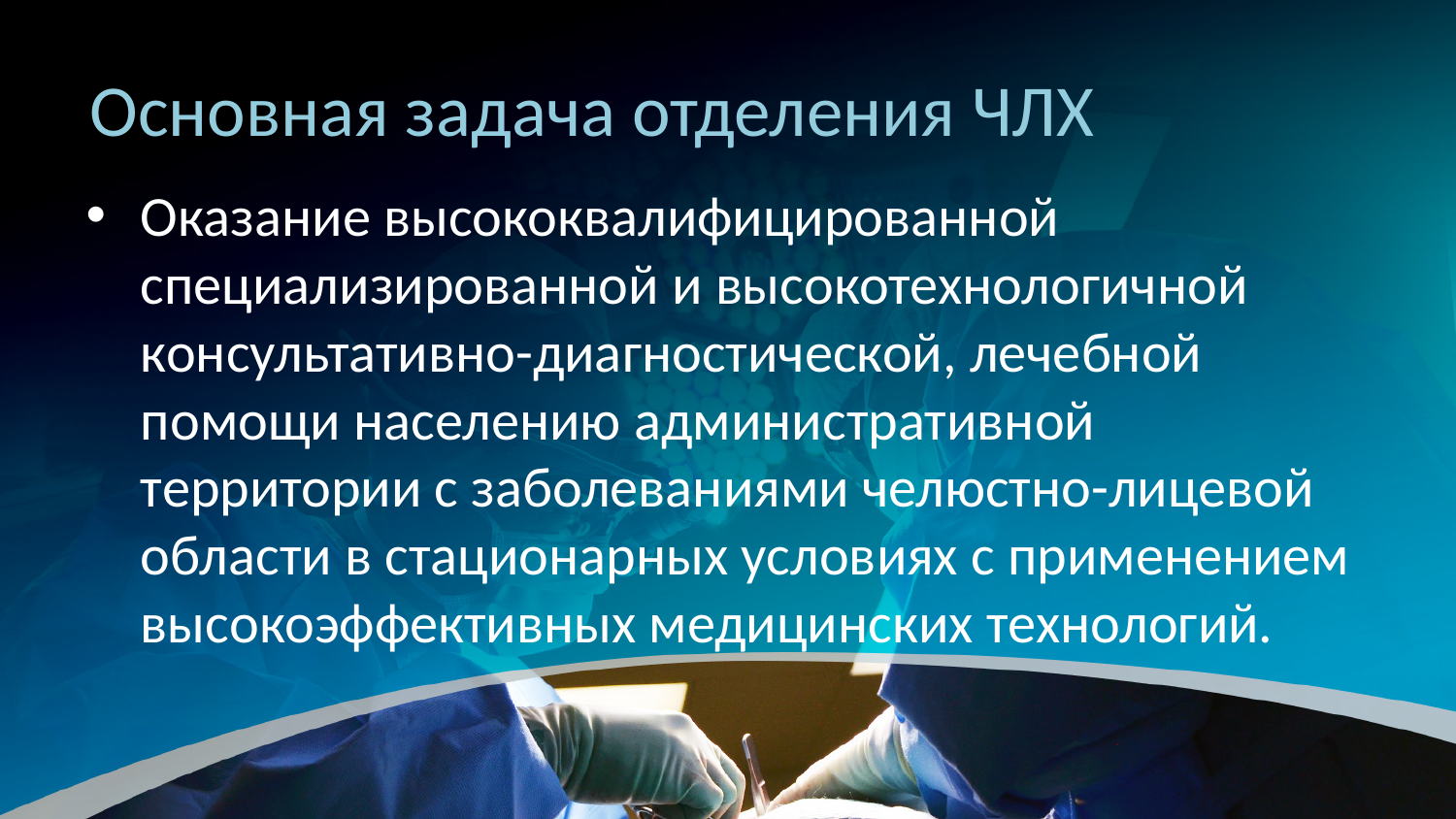

# Основная задача отделения ЧЛХ
Оказание высококвалифицированной специализированной и высокотехнологичной консультативно-диагностической, лечебной помощи населению административной территории с заболеваниями челюстно-лицевой области в стационарных условиях с применением высокоэффективных медицинских технологий.